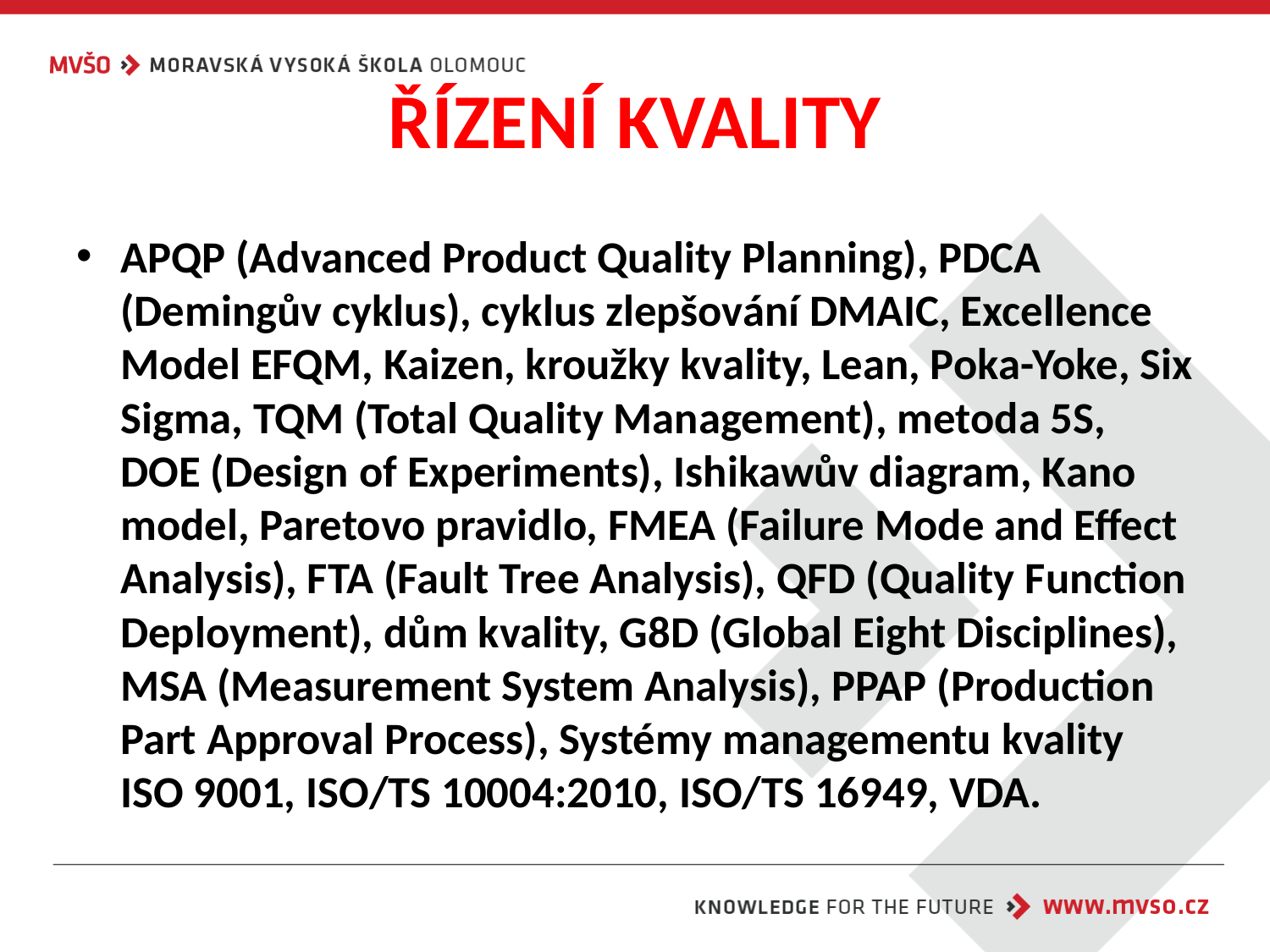

# ŘÍZENÍ KVALITY
APQP (Advanced Product Quality Planning), PDCA (Demingův cyklus), cyklus zlepšování DMAIC, Excellence Model EFQM, Kaizen, kroužky kvality, Lean, Poka-Yoke, Six Sigma, TQM (Total Quality Management), metoda 5S, DOE (Design of Experiments), Ishikawův diagram, Kano model, Paretovo pravidlo, FMEA (Failure Mode and Effect Analysis), FTA (Fault Tree Analysis), QFD (Quality Function Deployment), dům kvality, G8D (Global Eight Disciplines), MSA (Measurement System Analysis), PPAP (Production Part Approval Process), Systémy managementu kvality ISO 9001, ISO/TS 10004:2010, ISO/TS 16949, VDA.